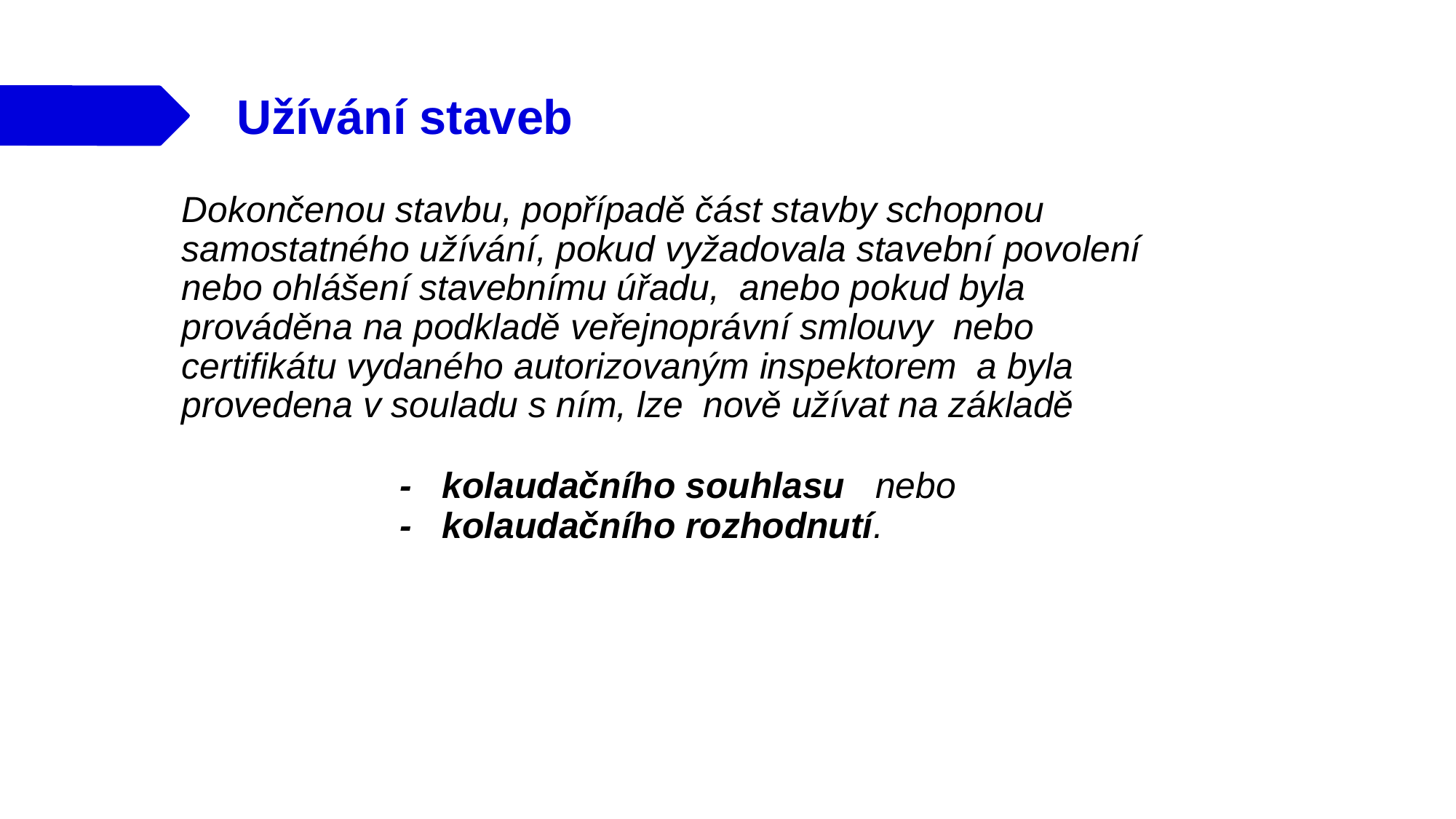

Užívání staveb
Dokončenou stavbu, popřípadě část stavby schopnou samostatného užívání, pokud vyžadovala stavební povolení nebo ohlášení stavebnímu úřadu,  anebo pokud byla prováděna na podkladě veřejnoprávní smlouvy  nebo certifikátu vydaného autorizovaným inspektorem  a byla provedena v souladu s ním, lze  nově užívat na základě

		-   kolaudačního souhlasu   nebo
		-   kolaudačního rozhodnutí.